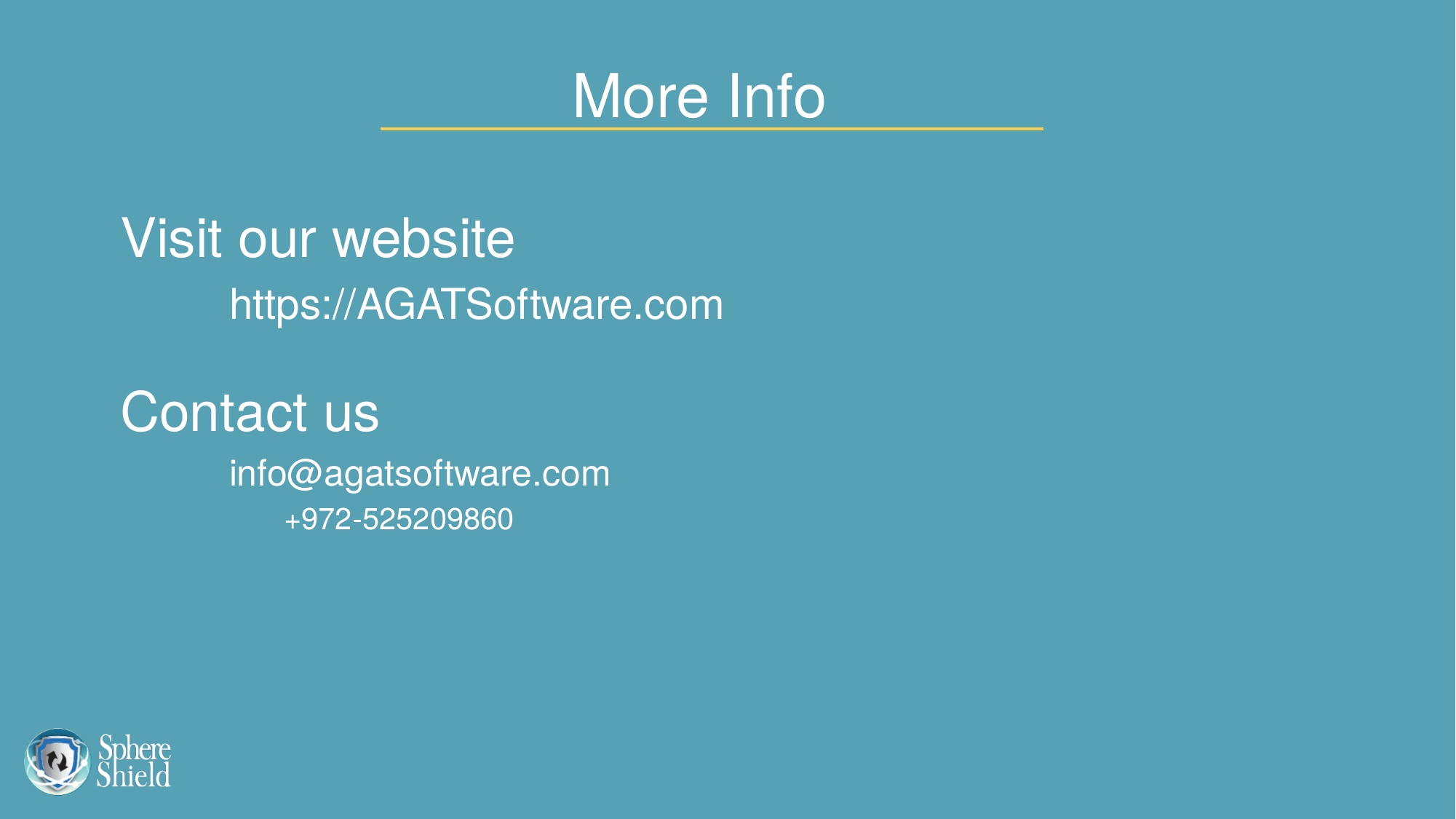

More Info

Visit our website
	https://AGATSoftware.com
Contact us
      	info@agatsoftware.com
	+972-525209860